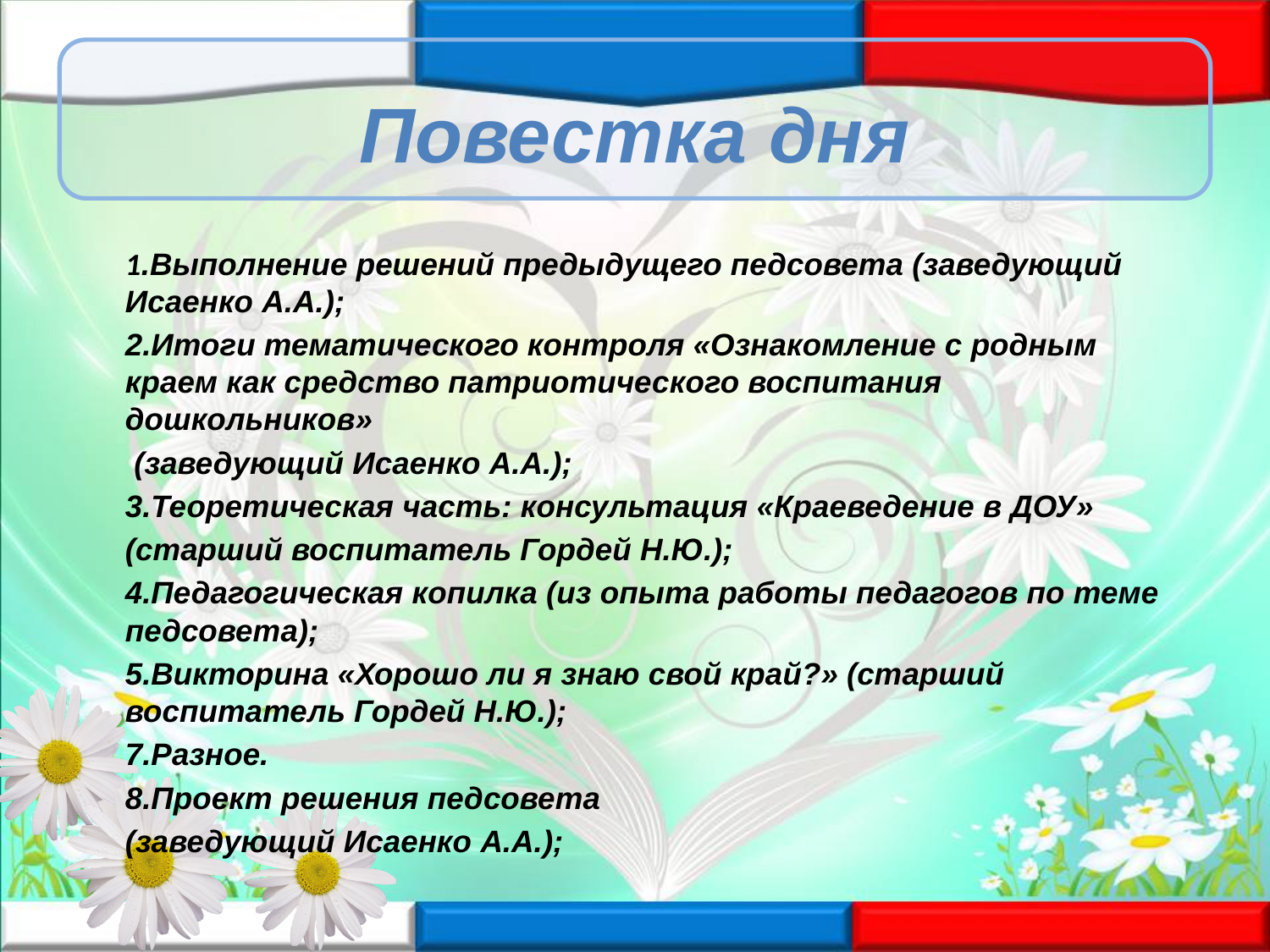

# Повестка дня
1.Выполнение решений предыдущего педсовета (заведующий Исаенко А.А.);
2.Итоги тематического контроля «Ознакомление с родным краем как средство патриотического воспитания дошкольников»
 (заведующий Исаенко А.А.);
3.Теоретическая часть: консультация «Краеведение в ДОУ»
(старший воспитатель Гордей Н.Ю.);
4.Педагогическая копилка (из опыта работы педагогов по теме педсовета);
5.Викторина «Хорошо ли я знаю свой край?» (старший воспитатель Гордей Н.Ю.);
7.Разное.
8.Проект решения педсовета
(заведующий Исаенко А.А.);